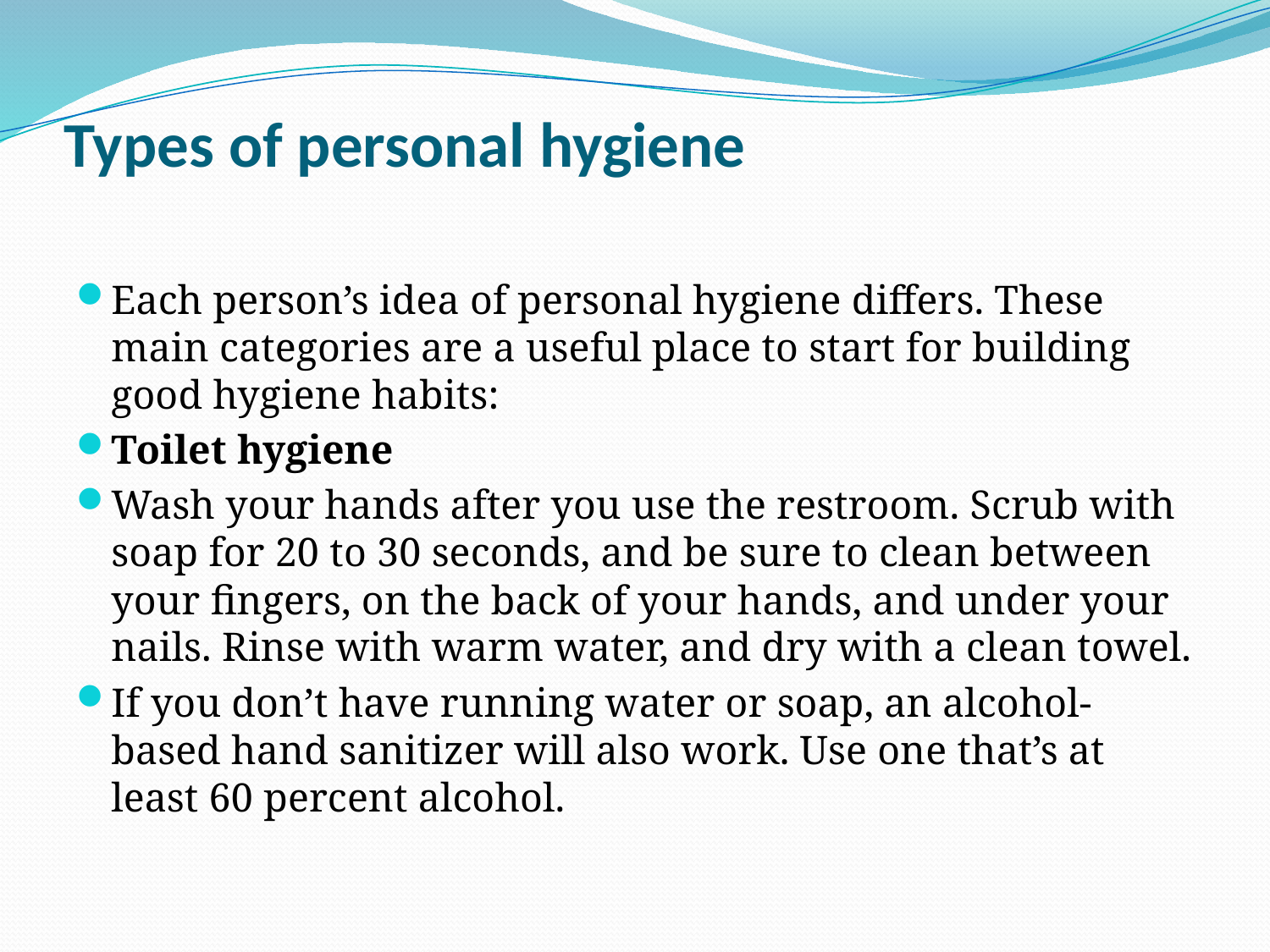

# Types of personal hygiene
Each person’s idea of personal hygiene differs. These main categories are a useful place to start for building good hygiene habits:
Toilet hygiene
Wash your hands after you use the restroom. Scrub with soap for 20 to 30 seconds, and be sure to clean between your fingers, on the back of your hands, and under your nails. Rinse with warm water, and dry with a clean towel.
If you don’t have running water or soap, an alcohol-based hand sanitizer will also work. Use one that’s at least 60 percent alcohol.